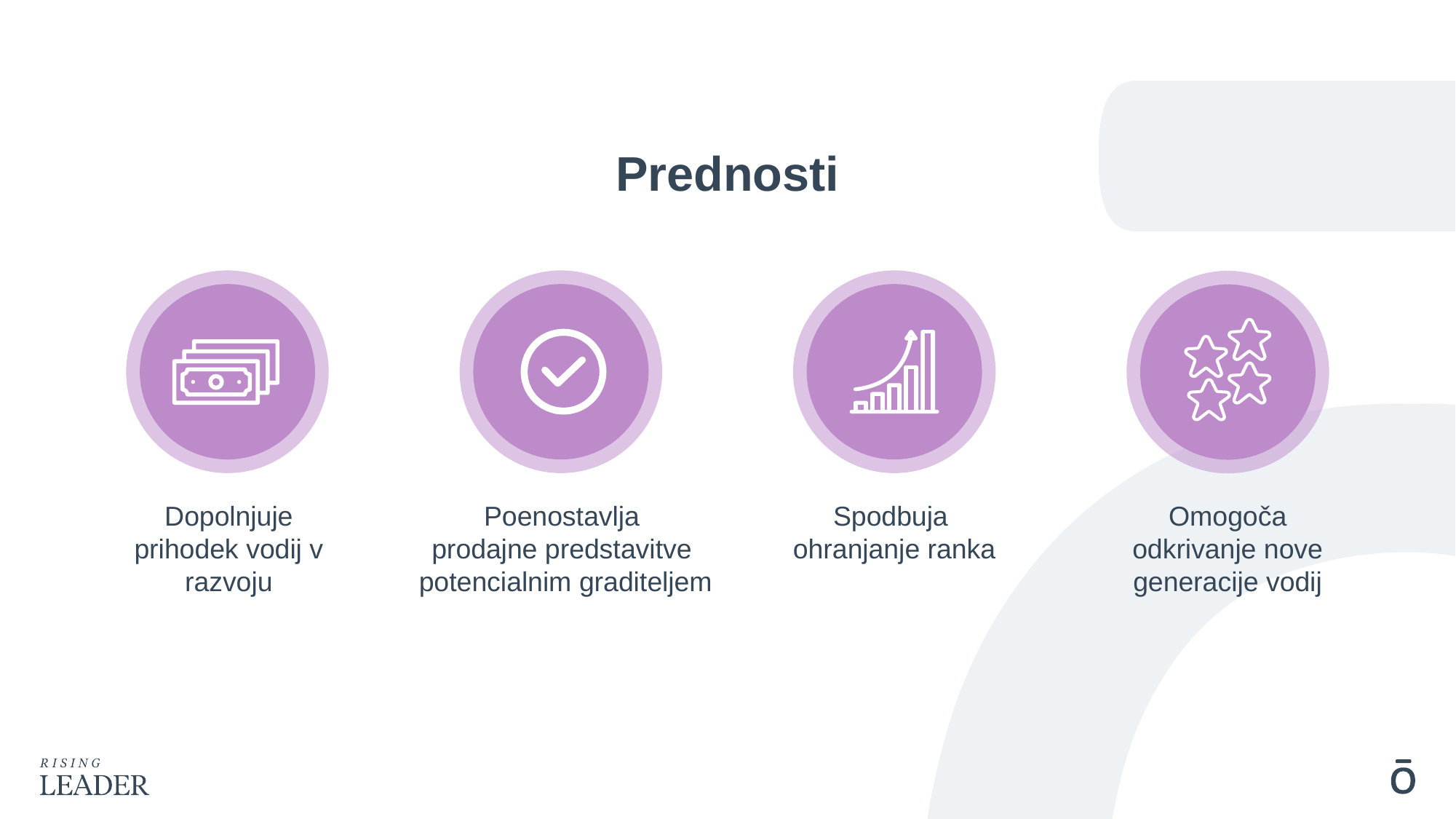

# Prednosti

Dopolnjuje prihodek vodij v razvoju
Poenostavlja
prodajne predstavitve
potencialnim graditeljem
Spodbuja 
ohranjanje ranka
Omogoča odkrivanje nove generacije vodij